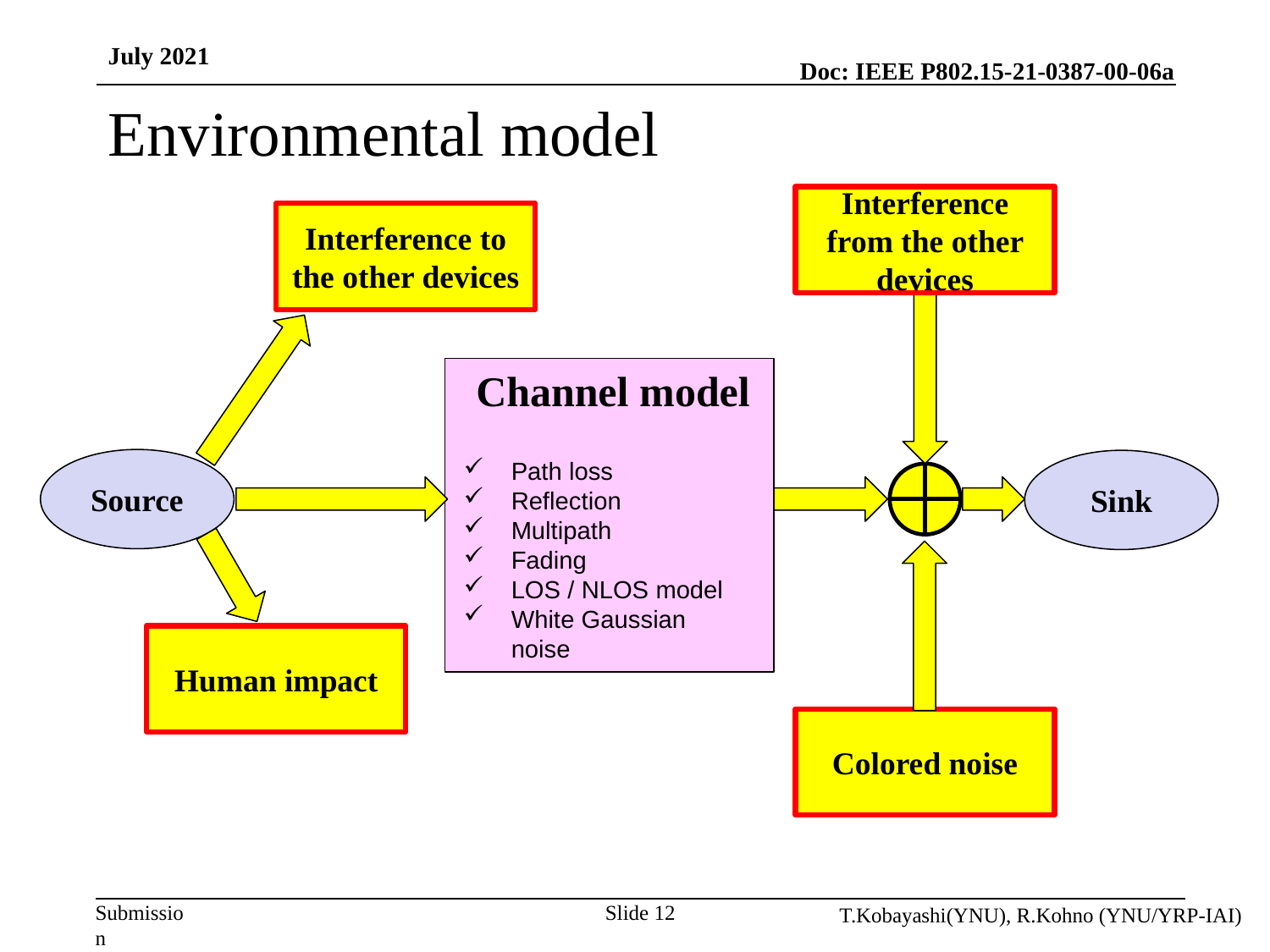

July 2021
# Environmental model
Interference from the other devices
Interference to the other devices

Channel model

Source
Path loss
Reflection
Multipath
Fading
LOS / NLOS model
White Gaussian noise
Sink

Human impact
Colored noise
T.Kobayashi(YNU), R.Kohno (YNU/YRP-IAI)
Slide 12